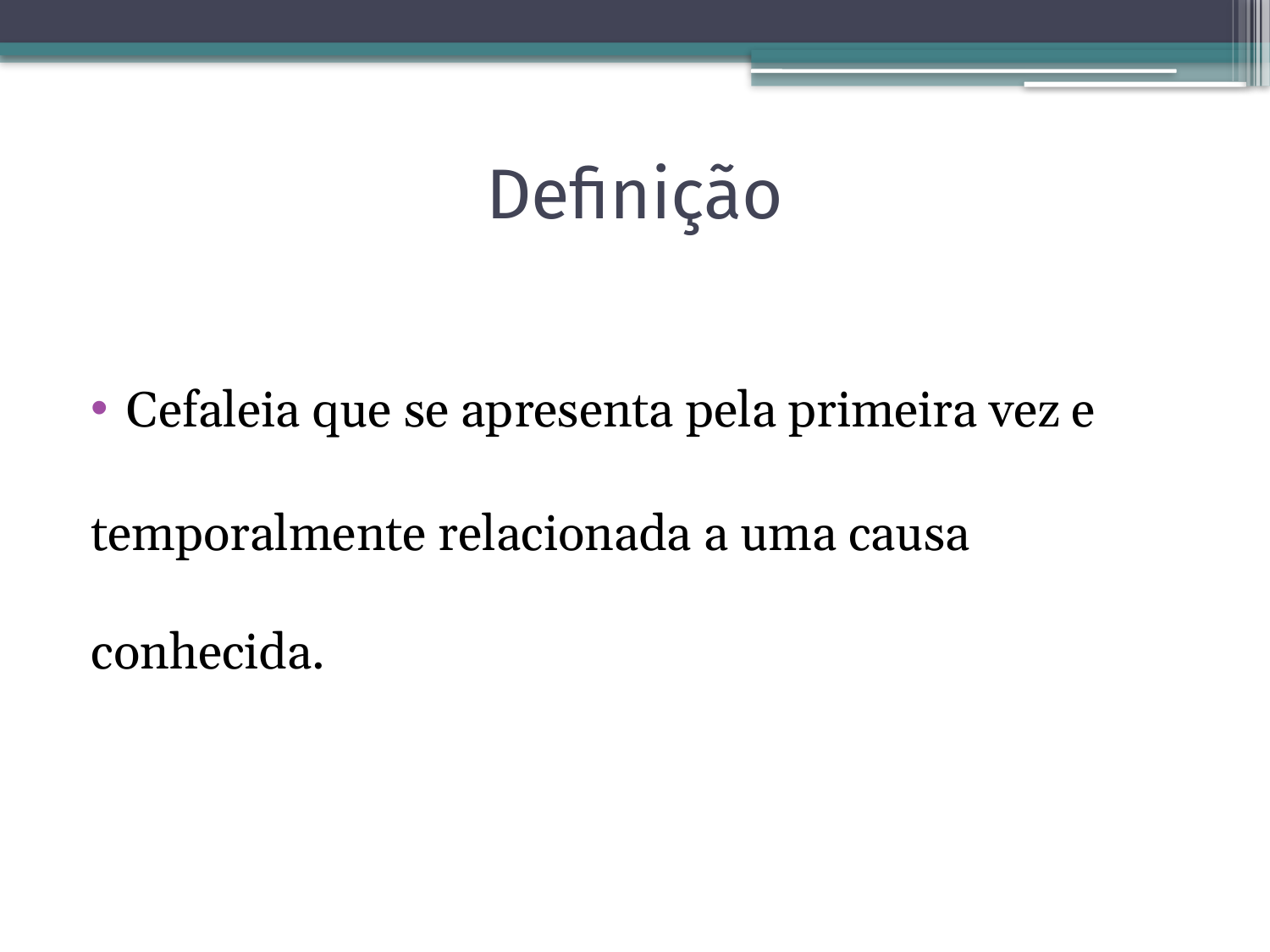

# Definição
Cefaleia que se apresenta pela primeira vez e
temporalmente relacionada a uma causa  conhecida.